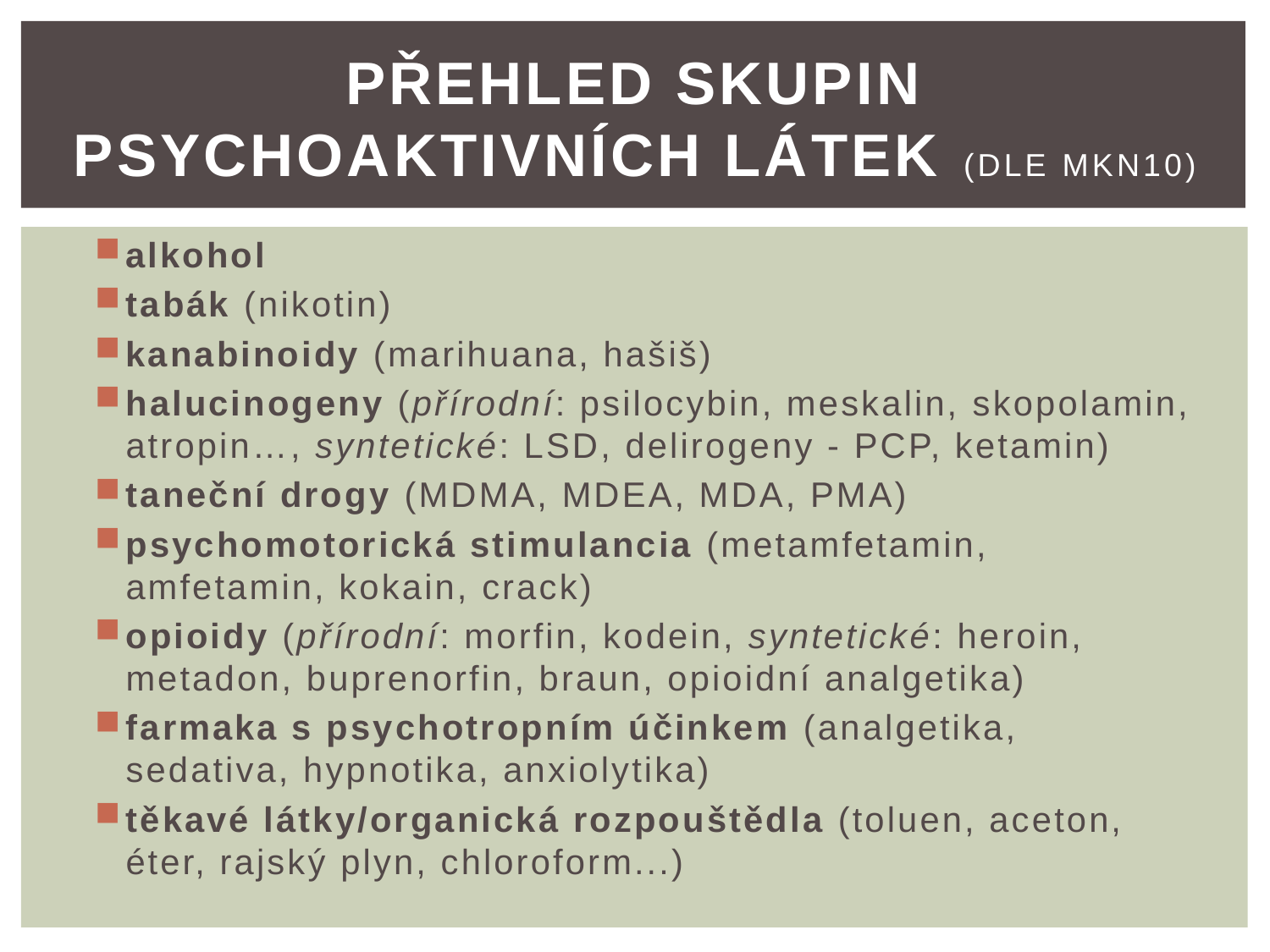

# Přehled skupin psychoaktivních látek (dle MKN10)
alkohol
tabák (nikotin)
kanabinoidy (marihuana, hašiš)
halucinogeny (přírodní: psilocybin, meskalin, skopolamin, atropin…, syntetické: LSD, delirogeny - PCP, ketamin)
taneční drogy (MDMA, MDEA, MDA, PMA)
psychomotorická stimulancia (metamfetamin, amfetamin, kokain, crack)
opioidy (přírodní: morfin, kodein, syntetické: heroin, metadon, buprenorfin, braun, opioidní analgetika)
farmaka s psychotropním účinkem (analgetika, sedativa, hypnotika, anxiolytika)
těkavé látky/organická rozpouštědla (toluen, aceton, éter, rajský plyn, chloroform...)